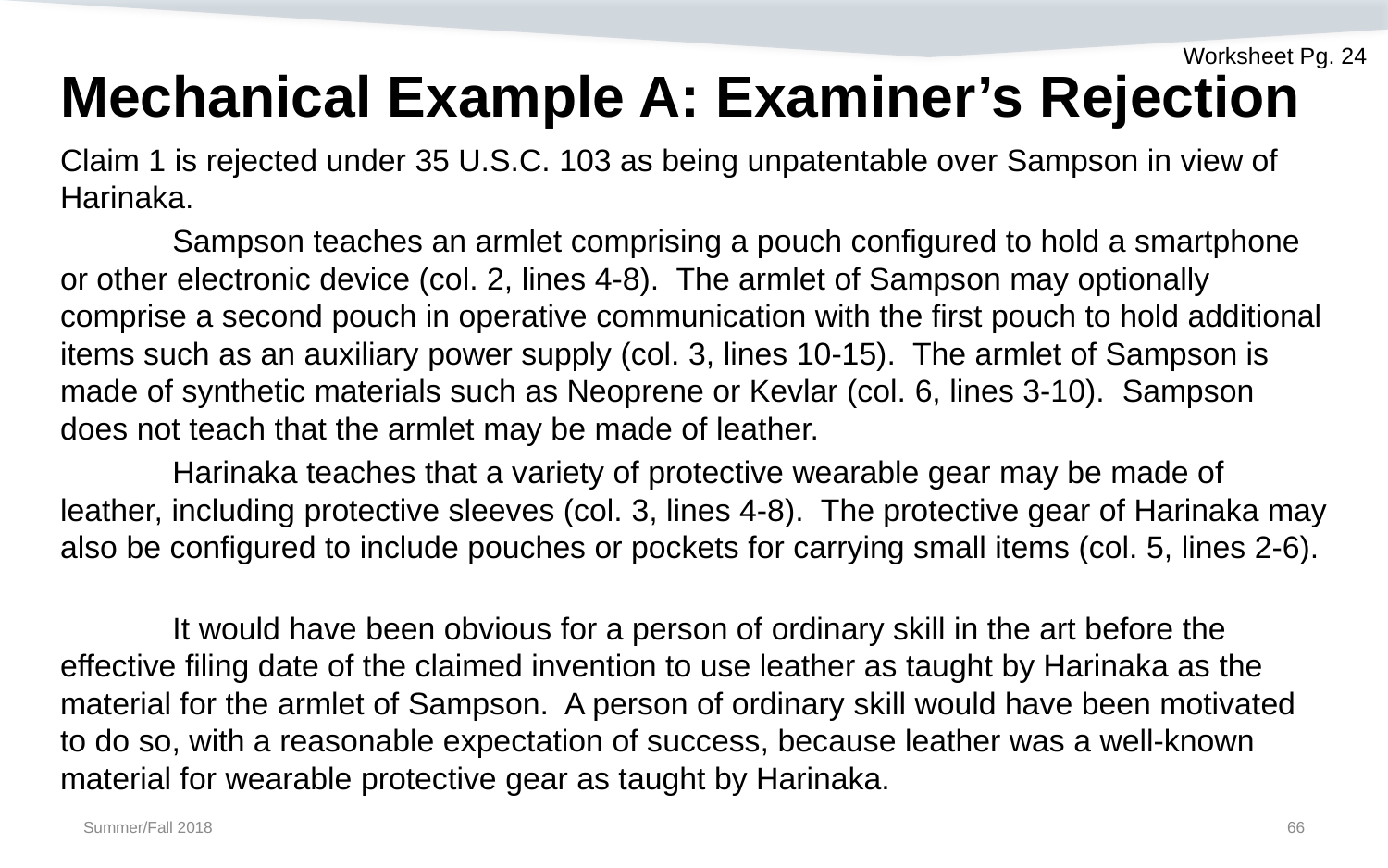

Worksheet Pg. 24
# Mechanical Example A: Examiner’s Rejection
Claim 1 is rejected under 35 U.S.C. 103 as being unpatentable over Sampson in view of Harinaka.
	Sampson teaches an armlet comprising a pouch configured to hold a smartphone or other electronic device (col. 2, lines 4-8).  The armlet of Sampson may optionally comprise a second pouch in operative communication with the first pouch to hold additional items such as an auxiliary power supply (col. 3, lines 10-15).  The armlet of Sampson is made of synthetic materials such as Neoprene or Kevlar (col. 6, lines 3-10).  Sampson does not teach that the armlet may be made of leather.
	Harinaka teaches that a variety of protective wearable gear may be made of leather, including protective sleeves (col. 3, lines 4-8).  The protective gear of Harinaka may also be configured to include pouches or pockets for carrying small items (col. 5, lines 2-6).
	It would have been obvious for a person of ordinary skill in the art before the effective filing date of the claimed invention to use leather as taught by Harinaka as the material for the armlet of Sampson.  A person of ordinary skill would have been motivated to do so, with a reasonable expectation of success, because leather was a well-known material for wearable protective gear as taught by Harinaka.
Summer/Fall 2018
66